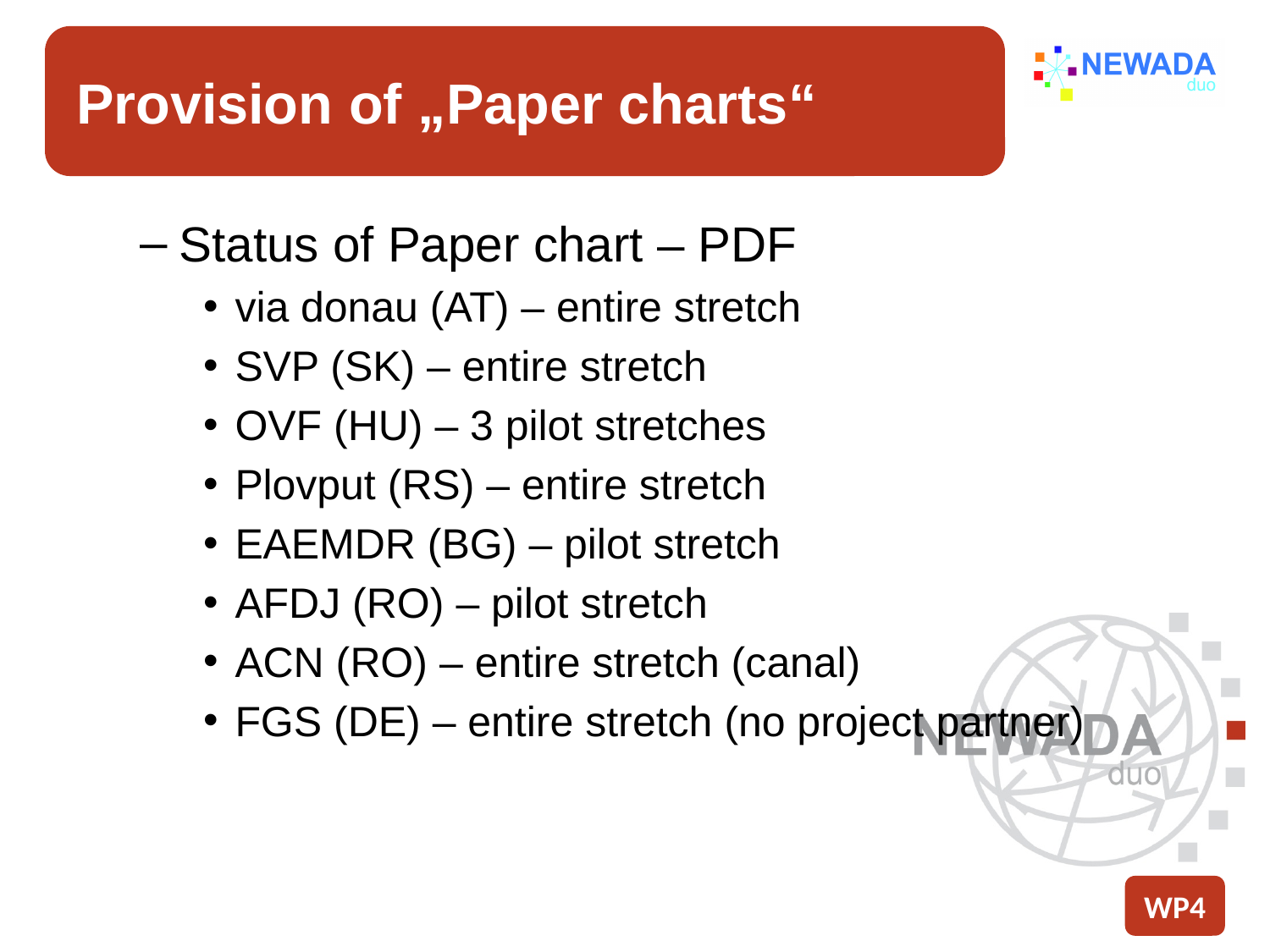

# Provision of „Paper charts“
Status of Paper chart – PDF
via donau (AT) – entire stretch
SVP (SK) – entire stretch
OVF (HU) – 3 pilot stretches
Plovput (RS) – entire stretch
EAEMDR (BG) – pilot stretch
AFDJ (RO) – pilot stretch
ACN (RO) – entire stretch (canal)
FGS (DE) – entire stretch (no project partner)